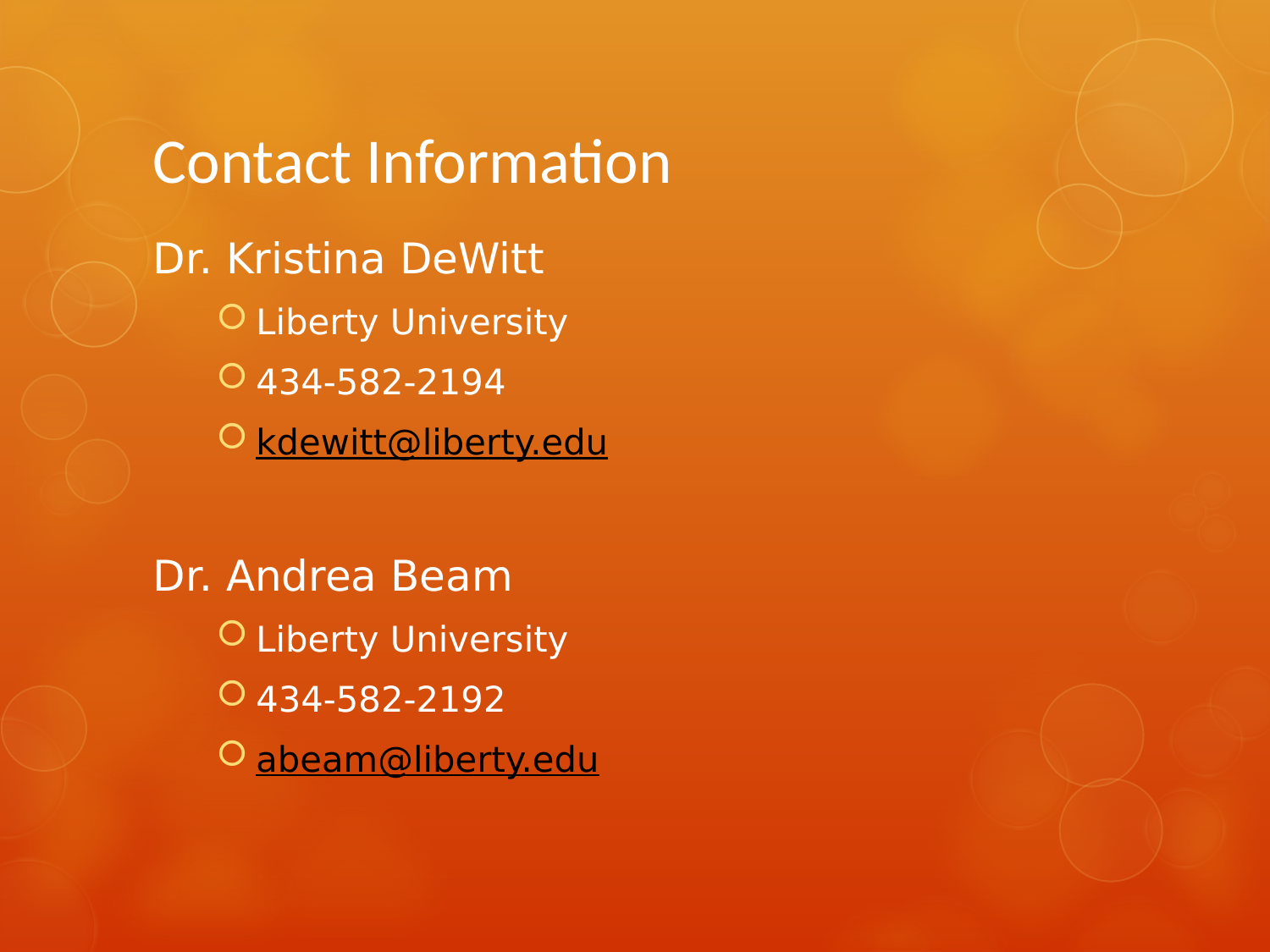

# Contact Information
Dr. Kristina DeWitt
Liberty University
434-582-2194
kdewitt@liberty.edu

Dr. Andrea Beam
Liberty University
434-582-2192
abeam@liberty.edu